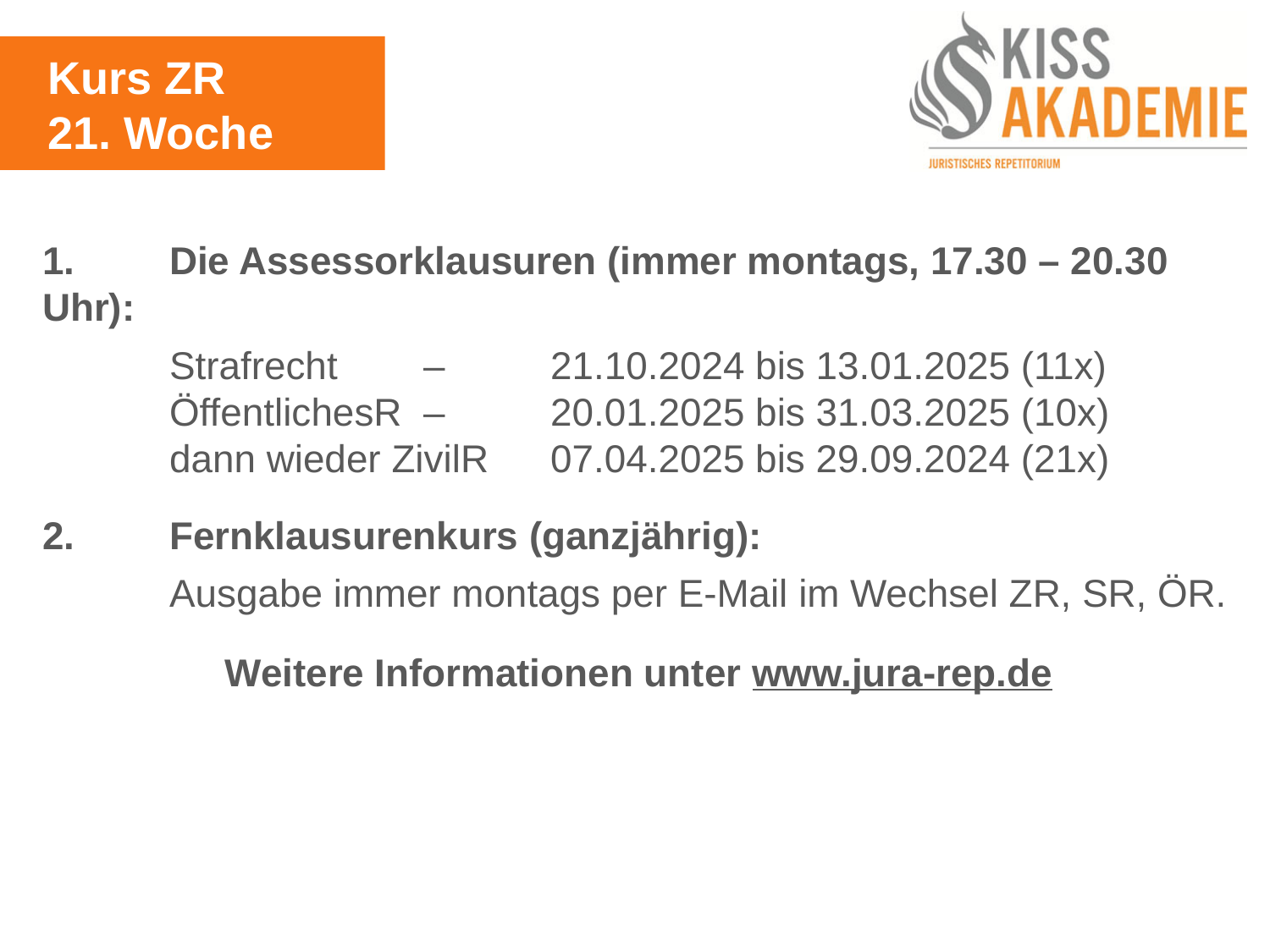

Kurs ZR
21. Woche
1.	Die Assessorklausuren (immer montags, 17.30 – 20.30 Uhr):
	Strafrecht	– 	21.10.2024 bis 13.01.2025 (11x)
	ÖffentlichesR	–	20.01.2025 bis 31.03.2025 (10x)
	dann wieder ZivilR	07.04.2025 bis 29.09.2024 (21x)

2.	Fernklausurenkurs (ganzjährig):
	Ausgabe immer montags per E-Mail im Wechsel ZR, SR, ÖR.

Weitere Informationen unter www.jura-rep.de